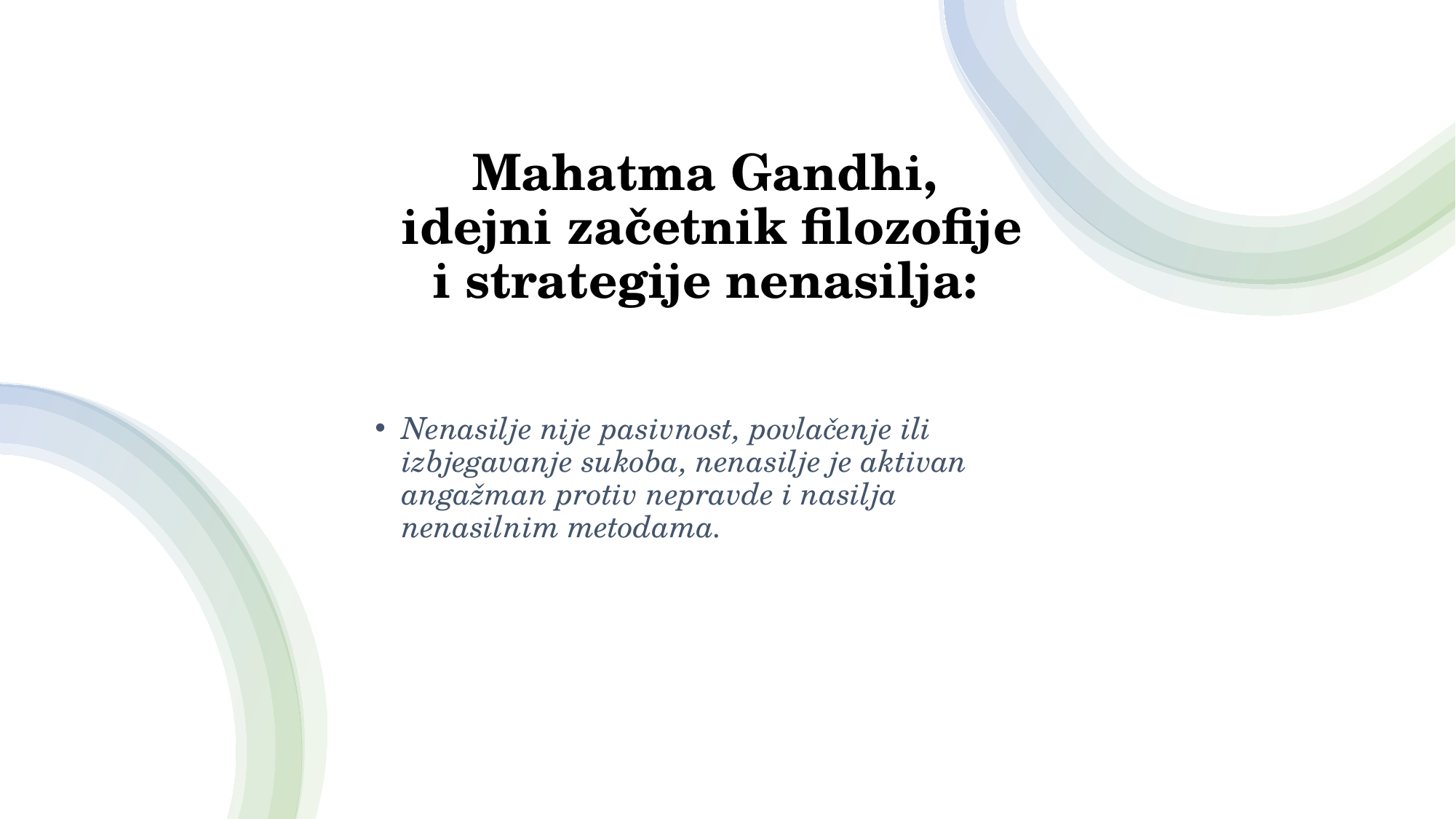

# Mahatma Gandhi, idejni začetnik filozofije i strategije nenasilja:

Nenasilje nije pasivnost, povlačenje ili izbjegavanje sukoba, nenasilje je aktivan angažman protiv nepravde i nasilja nenasilnim metodama.